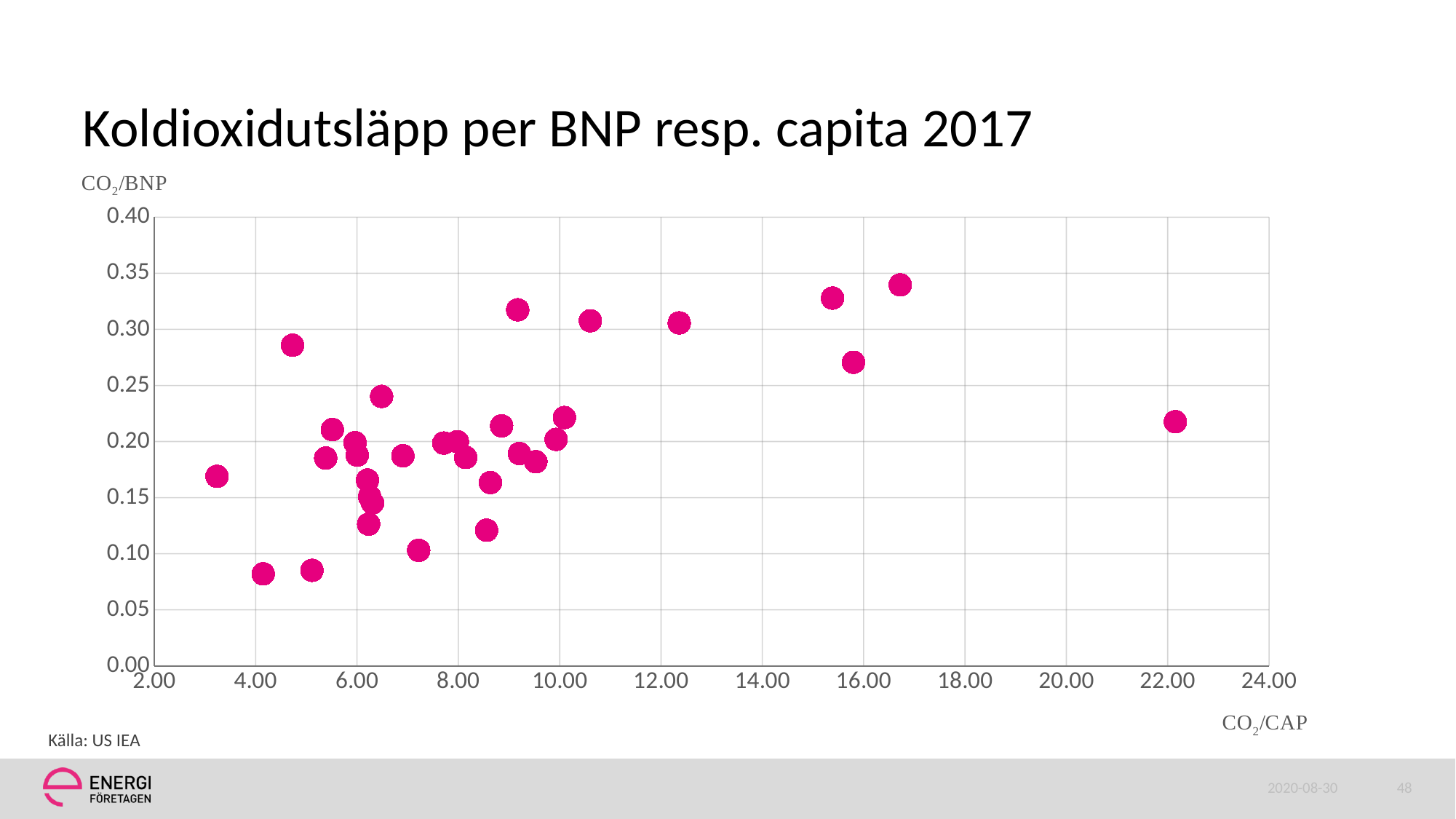

# Koldioxidutsläpp per BNP resp. capita 2017

### Chart

| Category | CO2/BNP2 |
|---|---|
Källa: US IEA
2020-08-30
48